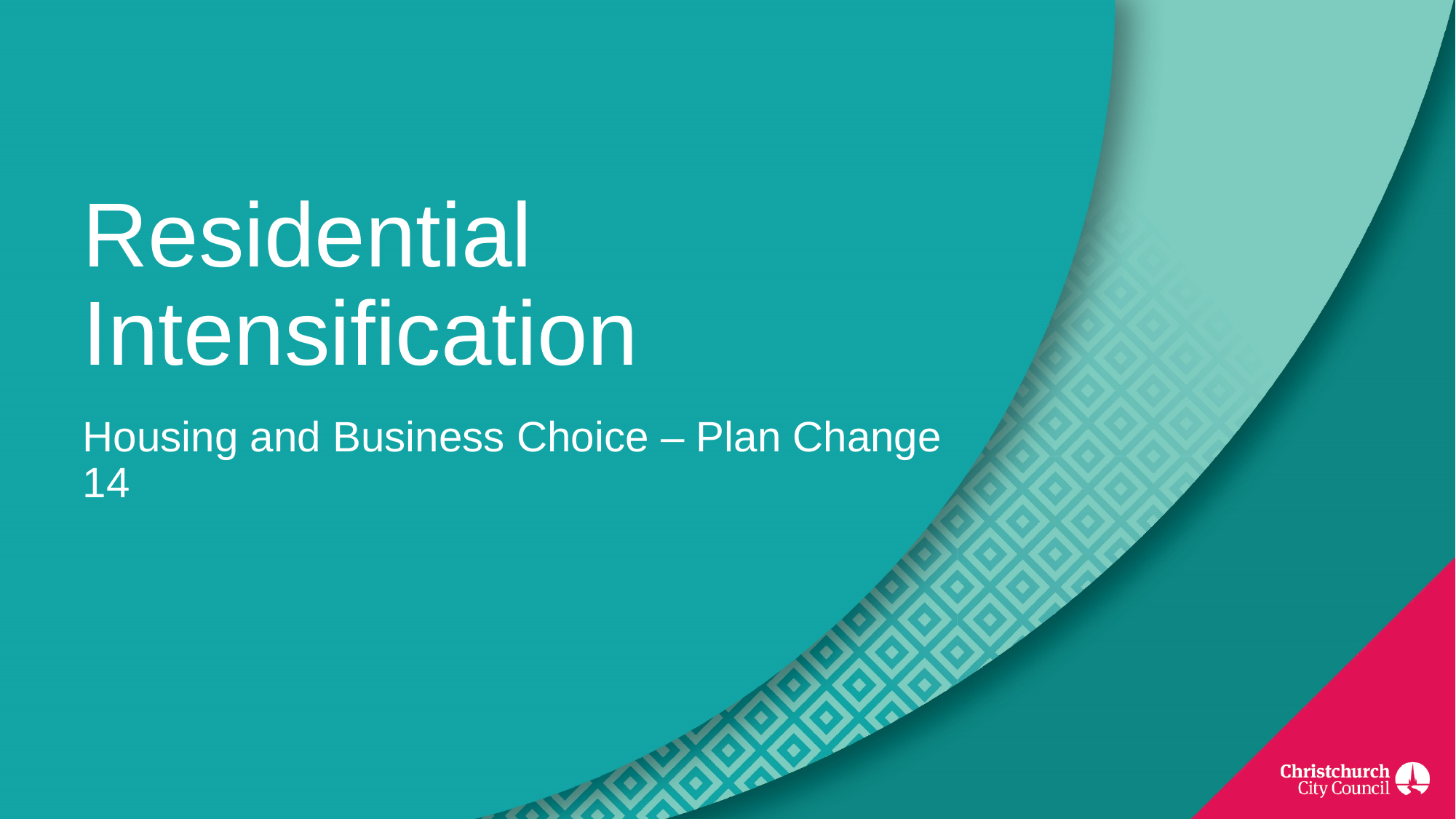

# Residential Intensification
Housing and Business Choice – Plan Change 14